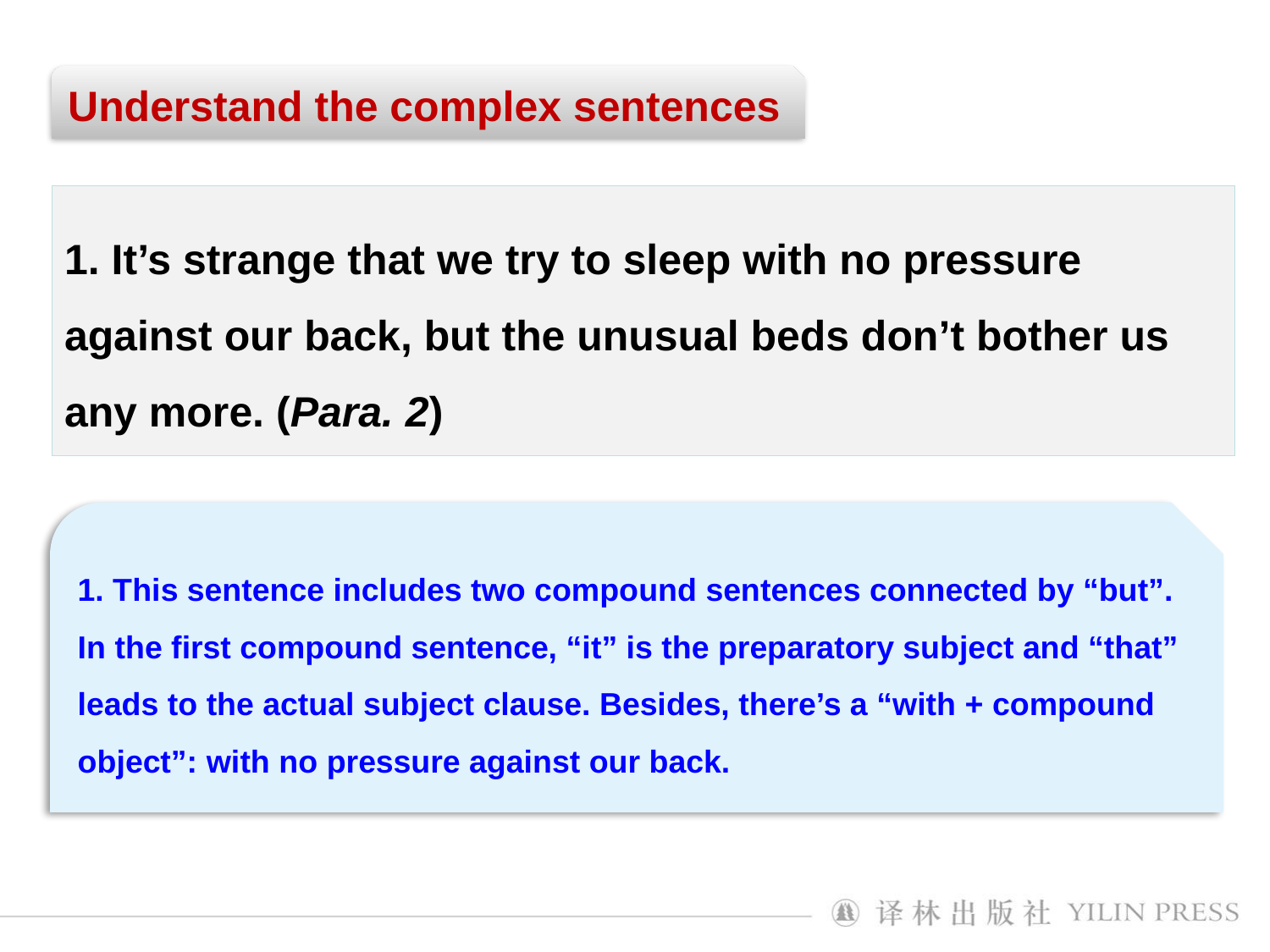

Understand the complex sentences
1. It’s strange that we try to sleep with no pressure against our back, but the unusual beds don’t bother us any more. (Para. 2)
1. This sentence includes two compound sentences connected by “but”. In the first compound sentence, “it” is the preparatory subject and “that” leads to the actual subject clause. Besides, there’s a “with + compound object”: with no pressure against our back.